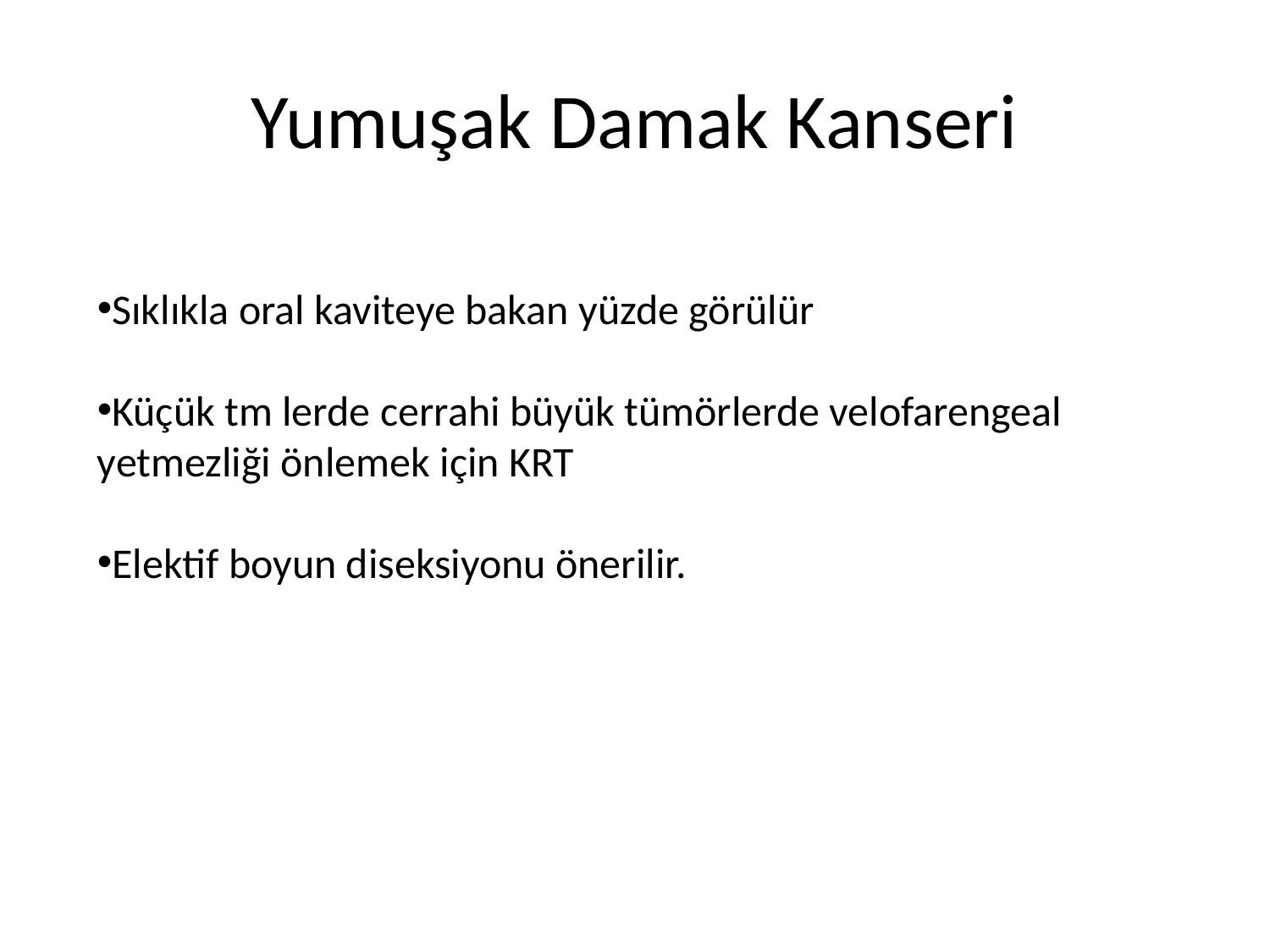

# Yumuşak Damak Kanseri
Sıklıkla oral kaviteye bakan yüzde görülür

Küçük tm lerde cerrahi büyük tümörlerde velofarengeal yetmezliği önlemek için KRT

Elektif boyun diseksiyonu önerilir.